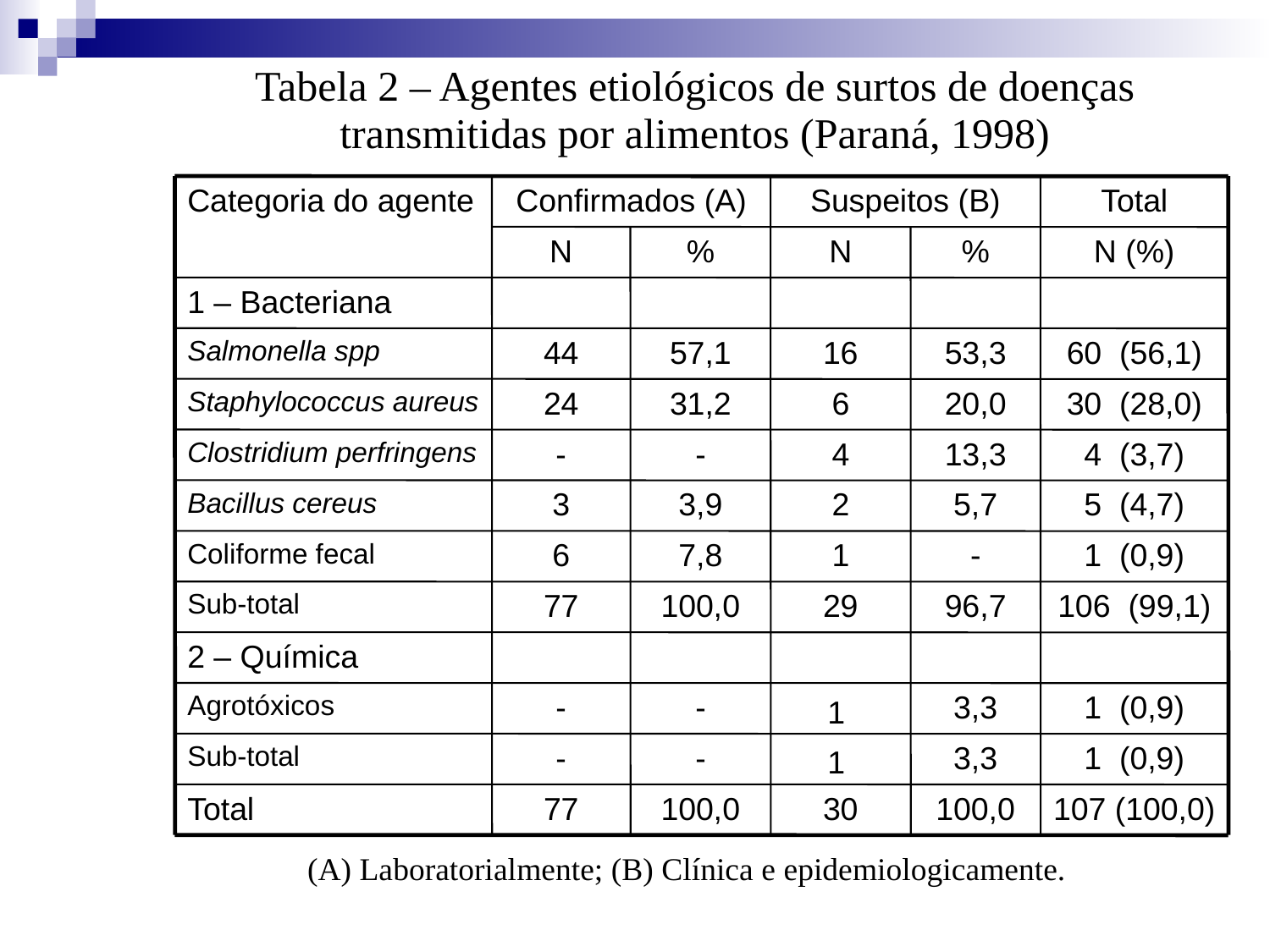

Tabela 2 – Agentes etiológicos de surtos de doenças transmitidas por alimentos (Paraná, 1998)

Categoria do agente

Confirmados (A)

Suspeitos (B)

Total

N

%

N

%

N (%)

1 – Bacteriana

Salmonella spp

44

57,1

16

53,3

60  (56,1)

Staphylococcus aureus

24

31,2

6

20,0

30  (28,0)

Clostridium perfringens

-

-

4

13,3

4  (3,7)

Bacillus cereus

3

3,9

2

5,7

5  (4,7)

Coliforme fecal

6

7,8

1

-

1  (0,9)

Sub-total

77

100,0

29

96,7

106  (99,1)

2 – Química

Agrotóxicos

-

-

3,3

1  (0,9)

Sub-total

-

-

3,3

1  (0,9)

Total

77

100,0

30

100,0

107 (100,0)

1
1
(A) Laboratorialmente; (B) Clínica e epidemiologicamente.